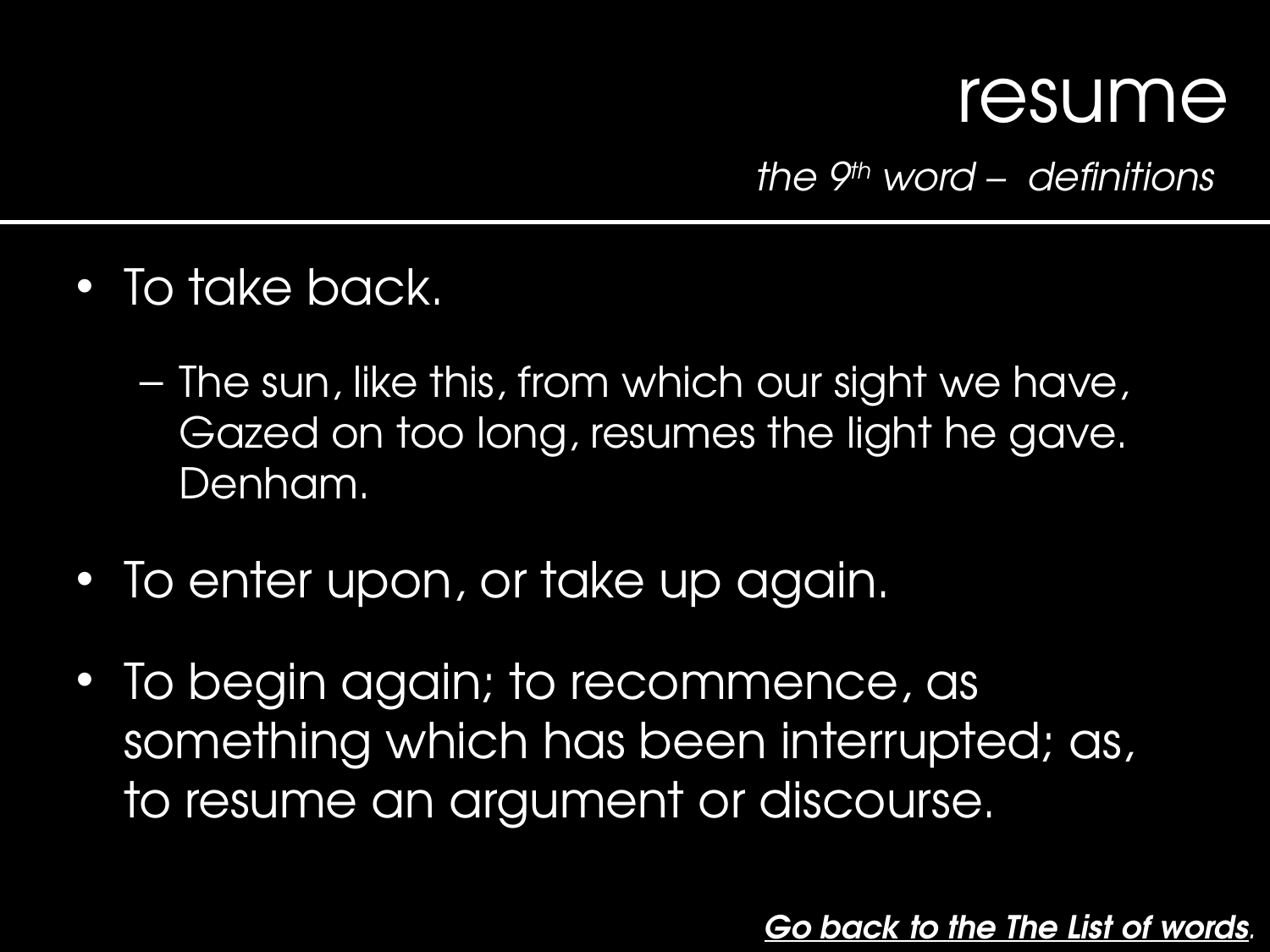

resume
the 9th word –  definitions
To take back.
The sun, like this, from which our sight we have, Gazed on too long, resumes the light he gave. Denham.
To enter upon, or take up again.
To begin again; to recommence, as something which has been interrupted; as, to resume an argument or discourse.
Go back to the The List of words.